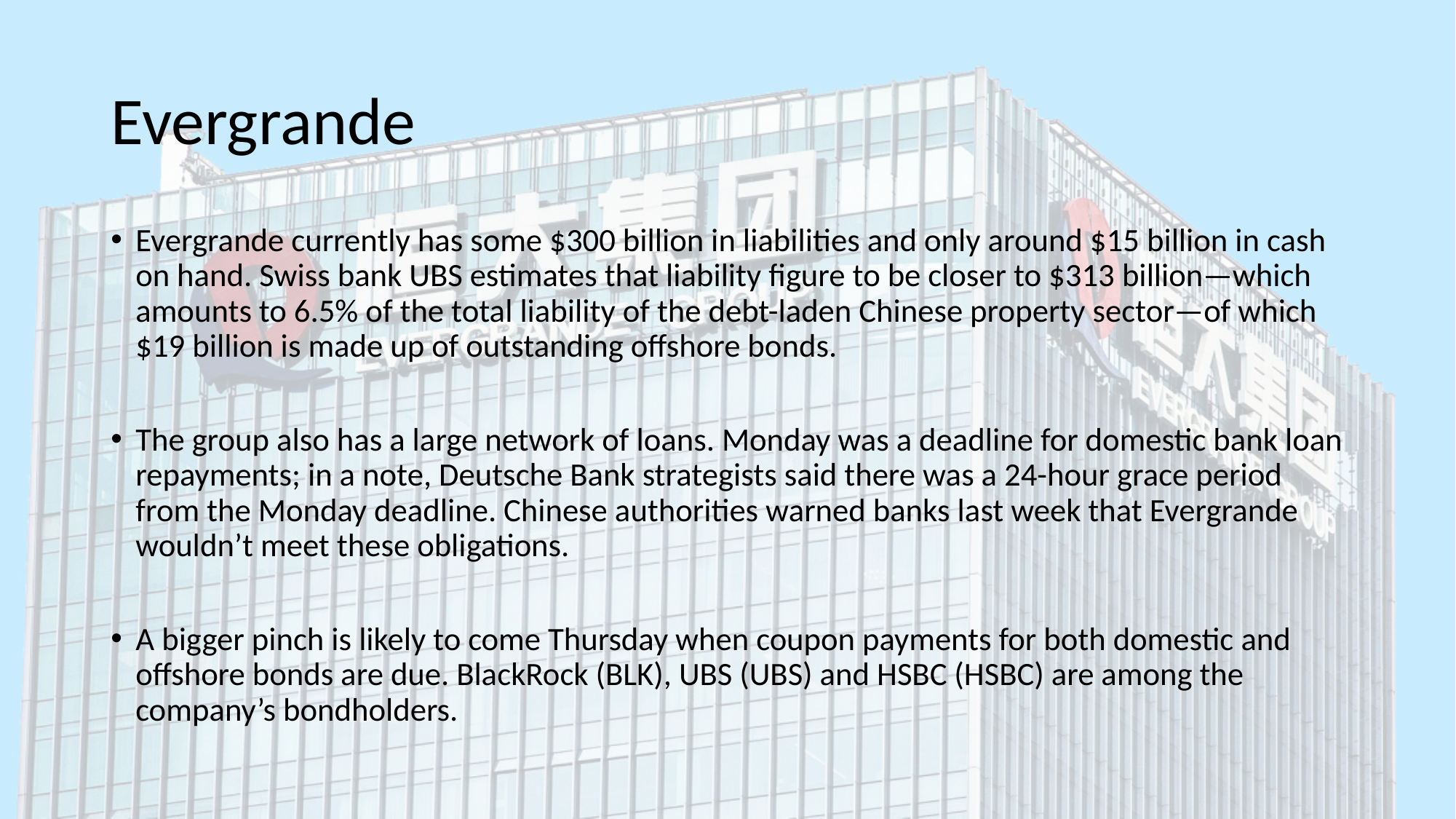

# Evergrande
Evergrande currently has some $300 billion in liabilities and only around $15 billion in cash on hand. Swiss bank UBS estimates that liability figure to be closer to $313 billion—which amounts to 6.5% of the total liability of the debt-laden Chinese property sector—of which $19 billion is made up of outstanding offshore bonds.

The group also has a large network of loans. Monday was a deadline for domestic bank loan repayments; in a note, Deutsche Bank strategists said there was a 24-hour grace period from the Monday deadline. Chinese authorities warned banks last week that Evergrande wouldn’t meet these obligations.

A bigger pinch is likely to come Thursday when coupon payments for both domestic and offshore bonds are due. BlackRock (BLK), UBS (UBS) and HSBC (HSBC) are among the company’s bondholders.